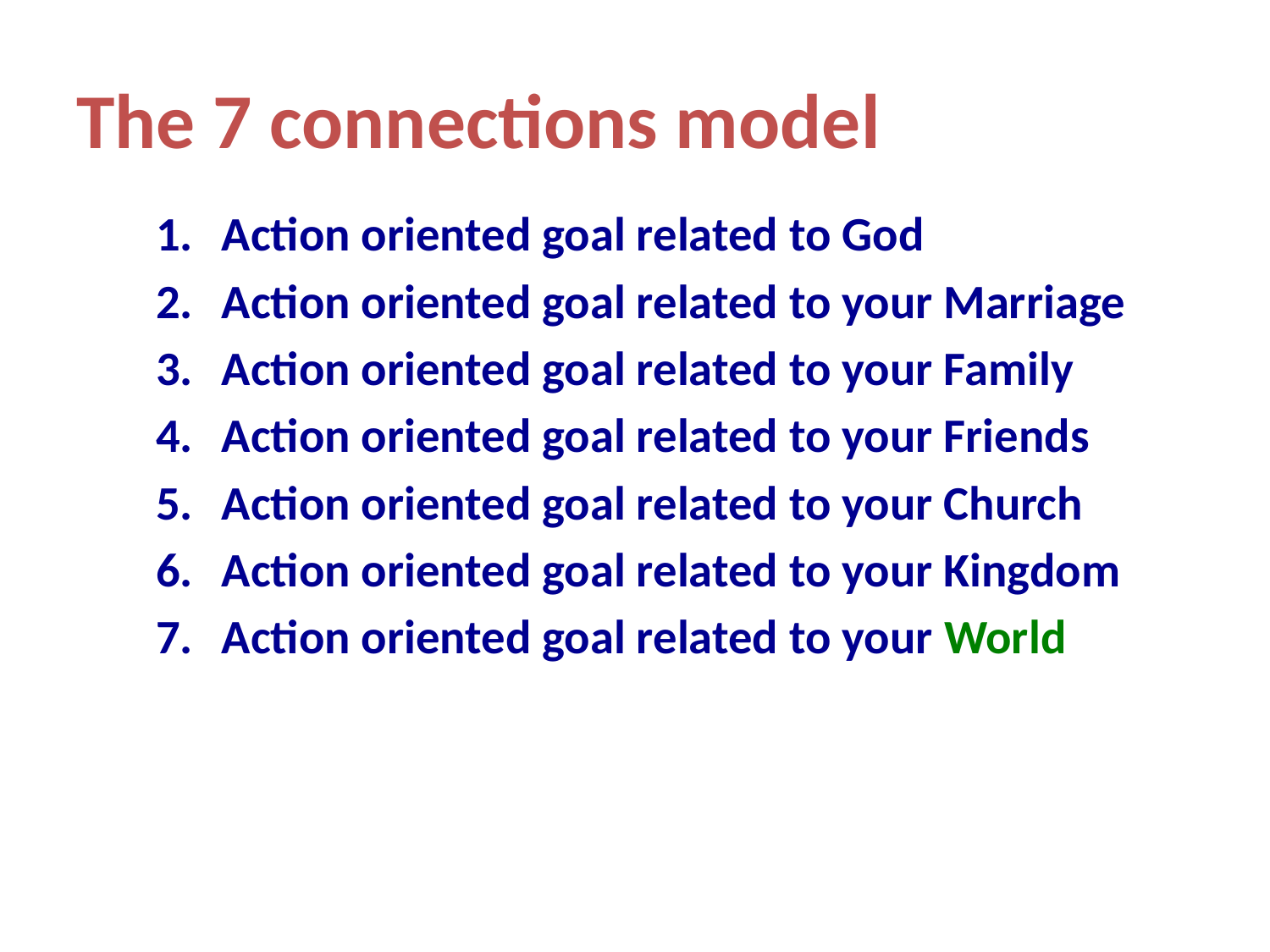

# The 7 connections model
Action oriented goal related to God
Action oriented goal related to your Marriage
Action oriented goal related to your Family
Action oriented goal related to your Friends
Action oriented goal related to your Church
Action oriented goal related to your Kingdom
Action oriented goal related to your World